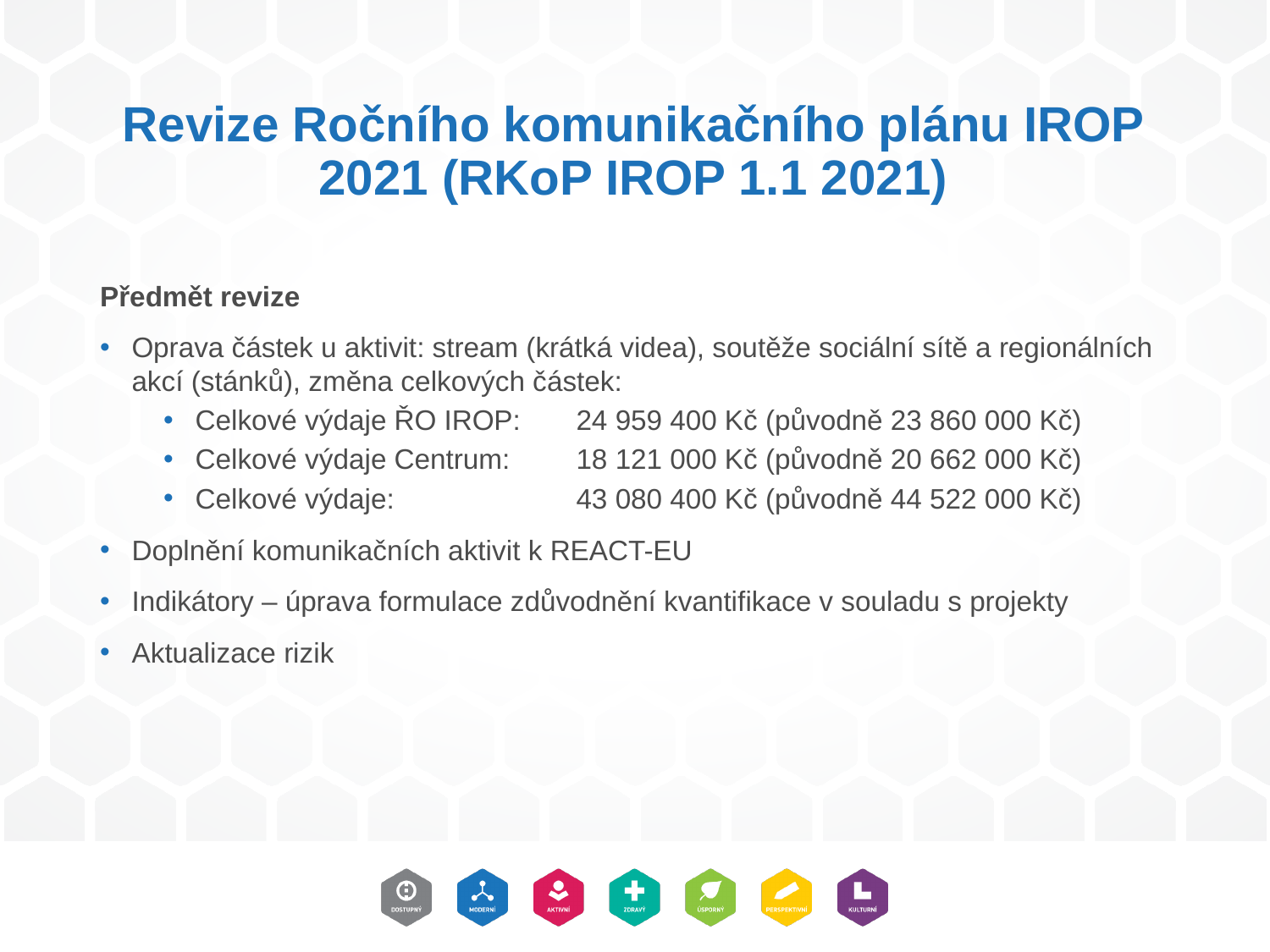

# Revize Ročního komunikačního plánu IROP 2021 (RKoP IROP 1.1 2021)
Předmět revize
Oprava částek u aktivit: stream (krátká videa), soutěže sociální sítě a regionálních akcí (stánků), změna celkových částek:
Celkové výdaje ŘO IROP: 	24 959 400 Kč (původně 23 860 000 Kč)
Celkové výdaje Centrum: 	18 121 000 Kč (původně 20 662 000 Kč)
Celkové výdaje: 		43 080 400 Kč (původně 44 522 000 Kč)
Doplnění komunikačních aktivit k REACT-EU
Indikátory – úprava formulace zdůvodnění kvantifikace v souladu s projekty
Aktualizace rizik